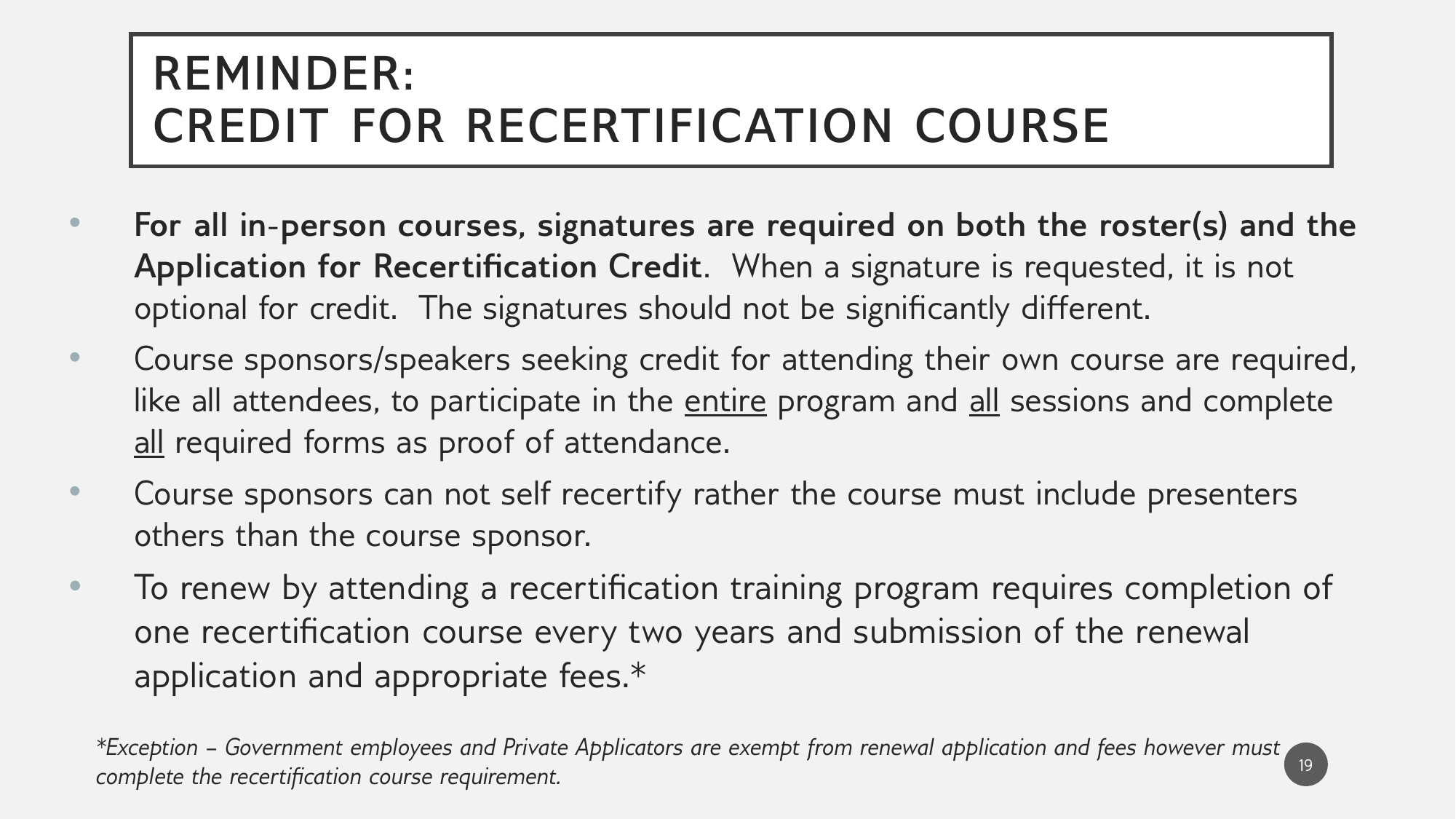

# REMINDER: Credit For Recertification Course
For all in-person courses, signatures are required on both the roster(s) and the Application for Recertification Credit.  When a signature is requested, it is not optional for credit.  The signatures should not be significantly different.
Course sponsors/speakers seeking credit for attending their own course are required, like all attendees, to participate in the entire program and all sessions and complete all required forms as proof of attendance.
Course sponsors can not self recertify rather the course must include presenters others than the course sponsor.
To renew by attending a recertification training program requires completion of one recertification course every two years and submission of the renewal application and appropriate fees.*

*Exception – Government employees and Private Applicators are exempt from renewal application and fees however must complete the recertification course requirement.
19